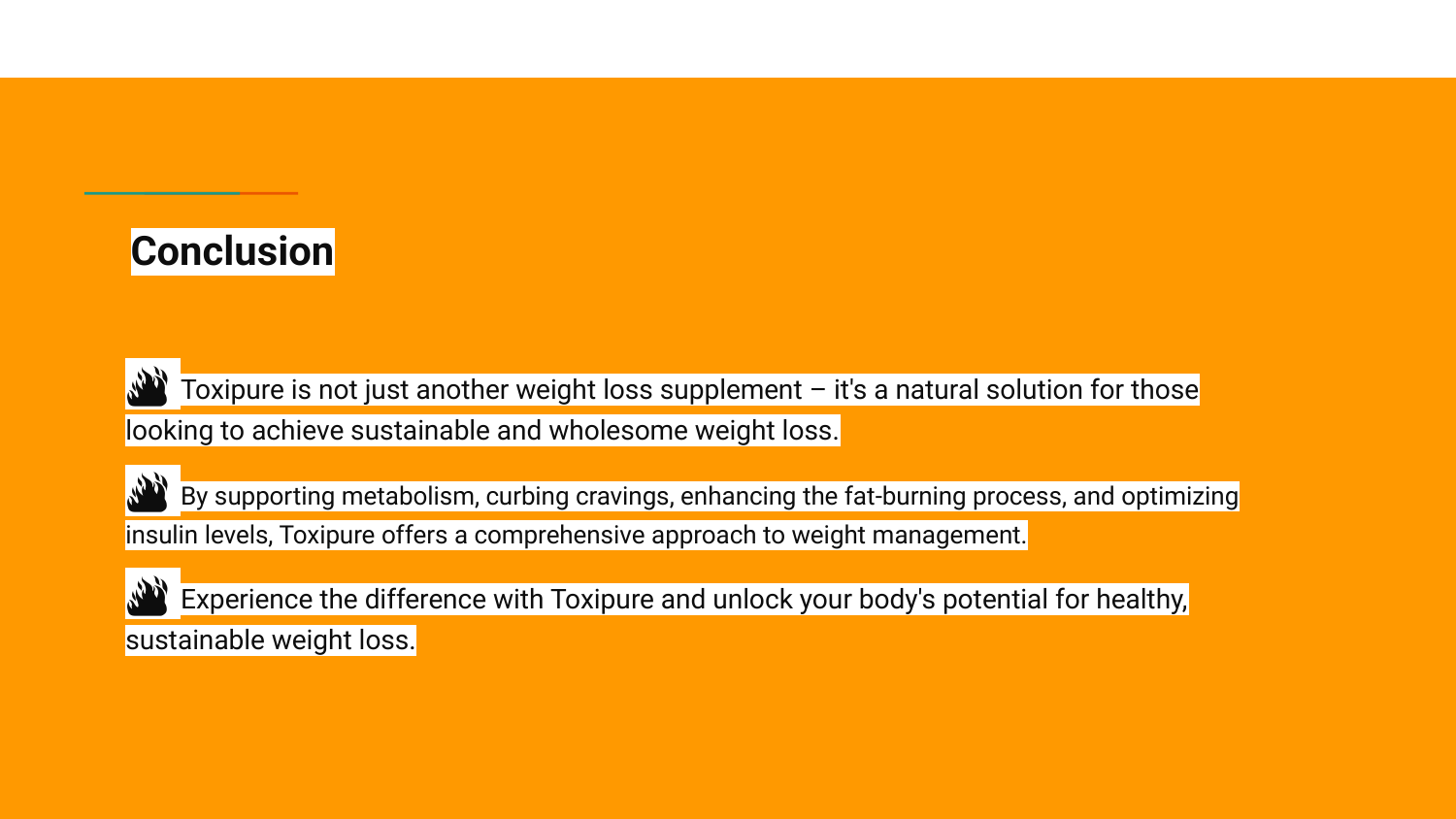

# Conclusion
🔥 Toxipure is not just another weight loss supplement – it's a natural solution for those looking to achieve sustainable and wholesome weight loss.
🔥 By supporting metabolism, curbing cravings, enhancing the fat-burning process, and optimizing insulin levels, Toxipure offers a comprehensive approach to weight management.
🔥 Experience the difference with Toxipure and unlock your body's potential for healthy, sustainable weight loss.